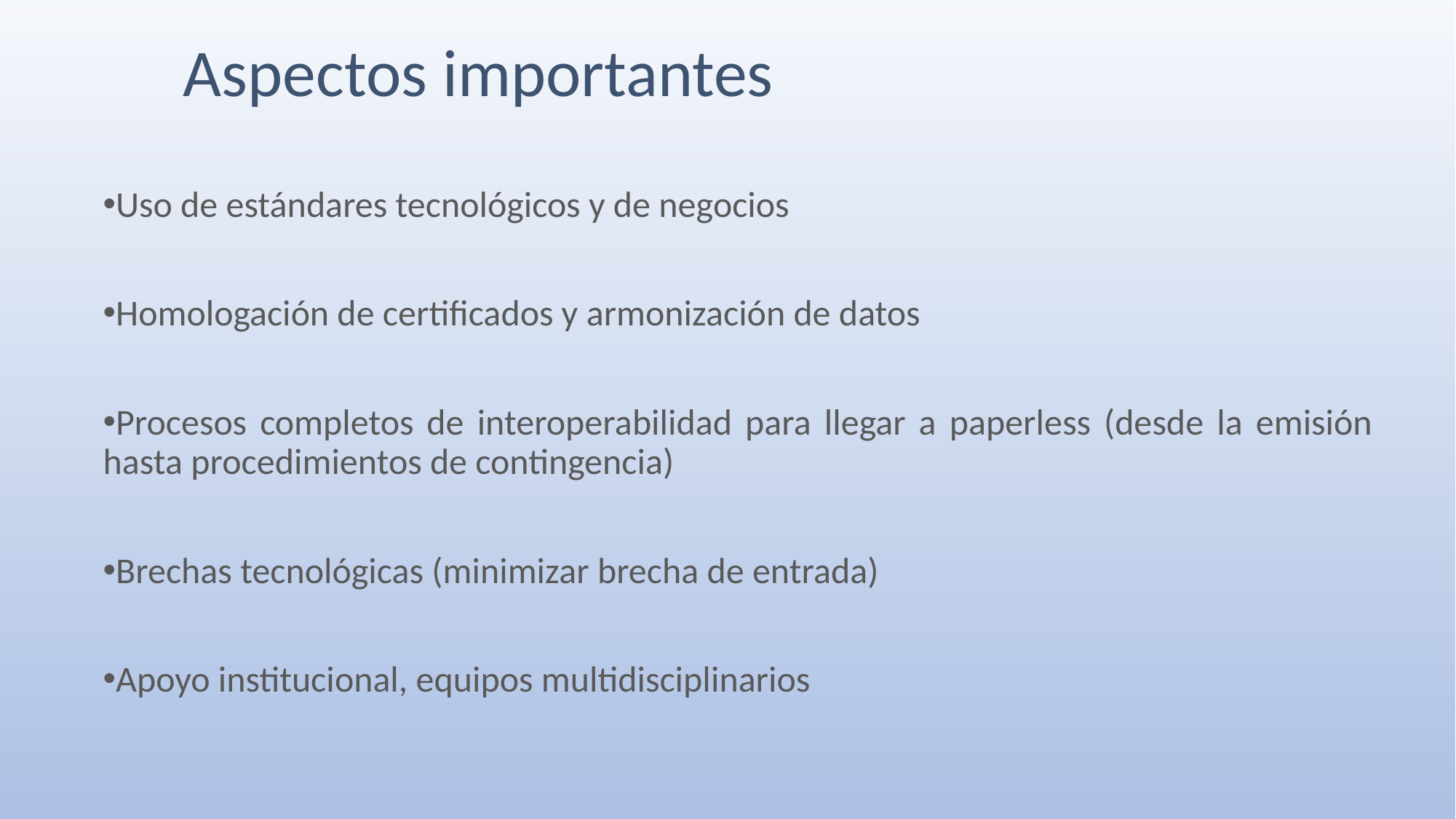

# Aspectos importantes

Uso de estándares tecnológicos y de negocios

Homologación de certificados y armonización de datos

Procesos completos de interoperabilidad para llegar a paperless (desde la emisión hasta procedimientos de contingencia)

Brechas tecnológicas (minimizar brecha de entrada)

Apoyo institucional, equipos multidisciplinarios